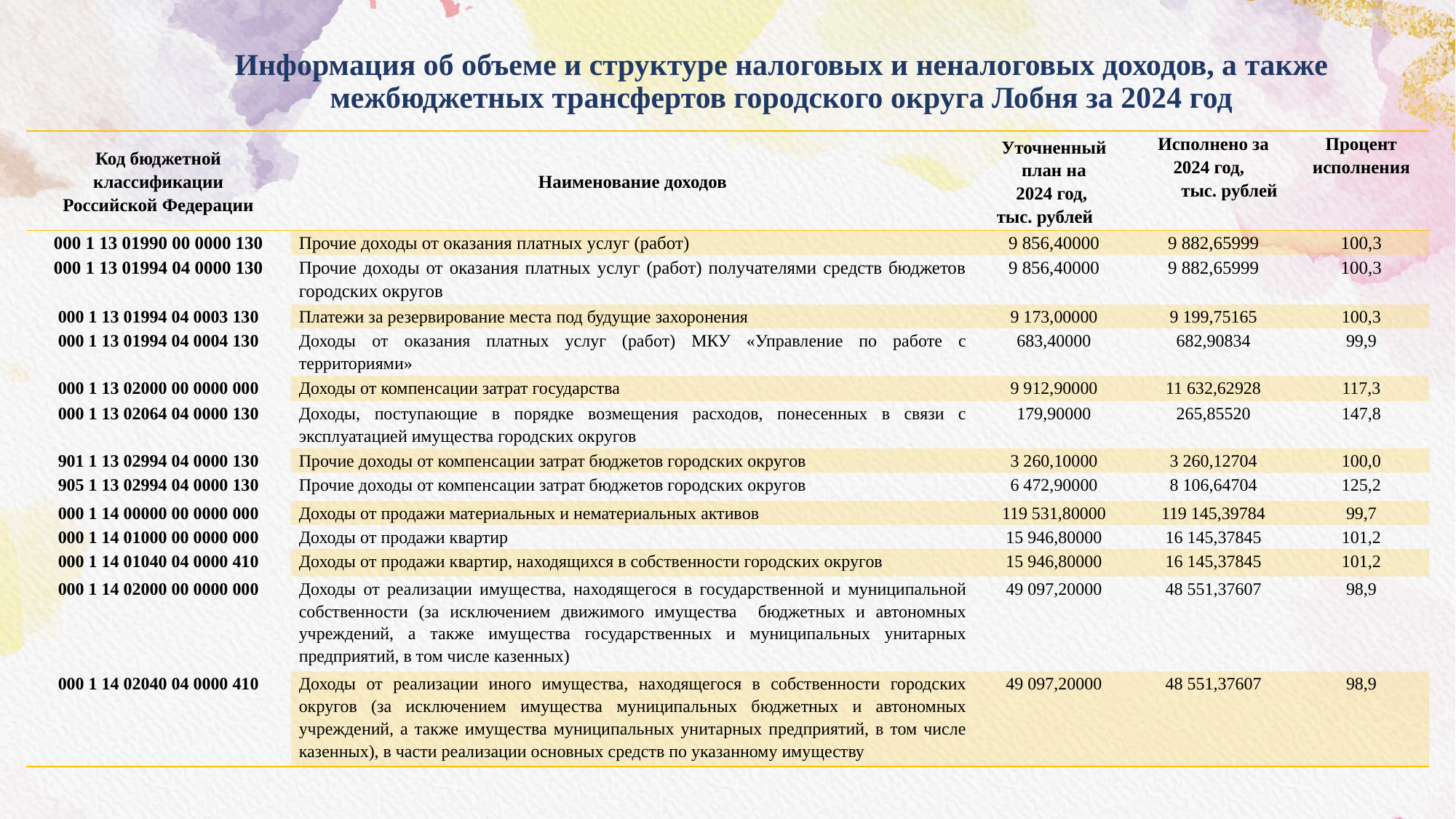

# Информация об объеме и структуре налоговых и неналоговых доходов, а также межбюджетных трансфертов городского округа Лобня за 2024 год
| Код бюджетной классификации Российской Федерации | Наименование доходов | Уточненный план на 2024 год, тыс. рублей | Исполнено за 2024 год, тыс. рублей | Процент исполнения |
| --- | --- | --- | --- | --- |
| 000 1 13 01990 00 0000 130 | Прочие доходы от оказания платных услуг (работ) | 9 856,40000 | 9 882,65999 | 100,3 |
| 000 1 13 01994 04 0000 130 | Прочие доходы от оказания платных услуг (работ) получателями средств бюджетов городских округов | 9 856,40000 | 9 882,65999 | 100,3 |
| 000 1 13 01994 04 0003 130 | Платежи за резервирование места под будущие захоронения | 9 173,00000 | 9 199,75165 | 100,3 |
| 000 1 13 01994 04 0004 130 | Доходы от оказания платных услуг (работ) МКУ «Управление по работе с территориями» | 683,40000 | 682,90834 | 99,9 |
| 000 1 13 02000 00 0000 000 | Доходы от компенсации затрат государства | 9 912,90000 | 11 632,62928 | 117,3 |
| 000 1 13 02064 04 0000 130 | Доходы, поступающие в порядке возмещения расходов, понесенных в связи с эксплуатацией имущества городских округов | 179,90000 | 265,85520 | 147,8 |
| 901 1 13 02994 04 0000 130 | Прочие доходы от компенсации затрат бюджетов городских округов | 3 260,10000 | 3 260,12704 | 100,0 |
| 905 1 13 02994 04 0000 130 | Прочие доходы от компенсации затрат бюджетов городских округов | 6 472,90000 | 8 106,64704 | 125,2 |
| 000 1 14 00000 00 0000 000 | Доходы от продажи материальных и нематериальных активов | 119 531,80000 | 119 145,39784 | 99,7 |
| 000 1 14 01000 00 0000 000 | Доходы от продажи квартир | 15 946,80000 | 16 145,37845 | 101,2 |
| 000 1 14 01040 04 0000 410 | Доходы от продажи квартир, находящихся в собственности городских округов | 15 946,80000 | 16 145,37845 | 101,2 |
| 000 1 14 02000 00 0000 000 | Доходы от реализации имущества, находящегося в государственной и муниципальной собственности (за исключением движимого имущества бюджетных и автономных учреждений, а также имущества государственных и муниципальных унитарных предприятий, в том числе казенных) | 49 097,20000 | 48 551,37607 | 98,9 |
| 000 1 14 02040 04 0000 410 | Доходы от реализации иного имущества, находящегося в собственности городских округов (за исключением имущества муниципальных бюджетных и автономных учреждений, а также имущества муниципальных унитарных предприятий, в том числе казенных), в части реализации основных средств по указанному имуществу | 49 097,20000 | 48 551,37607 | 98,9 |